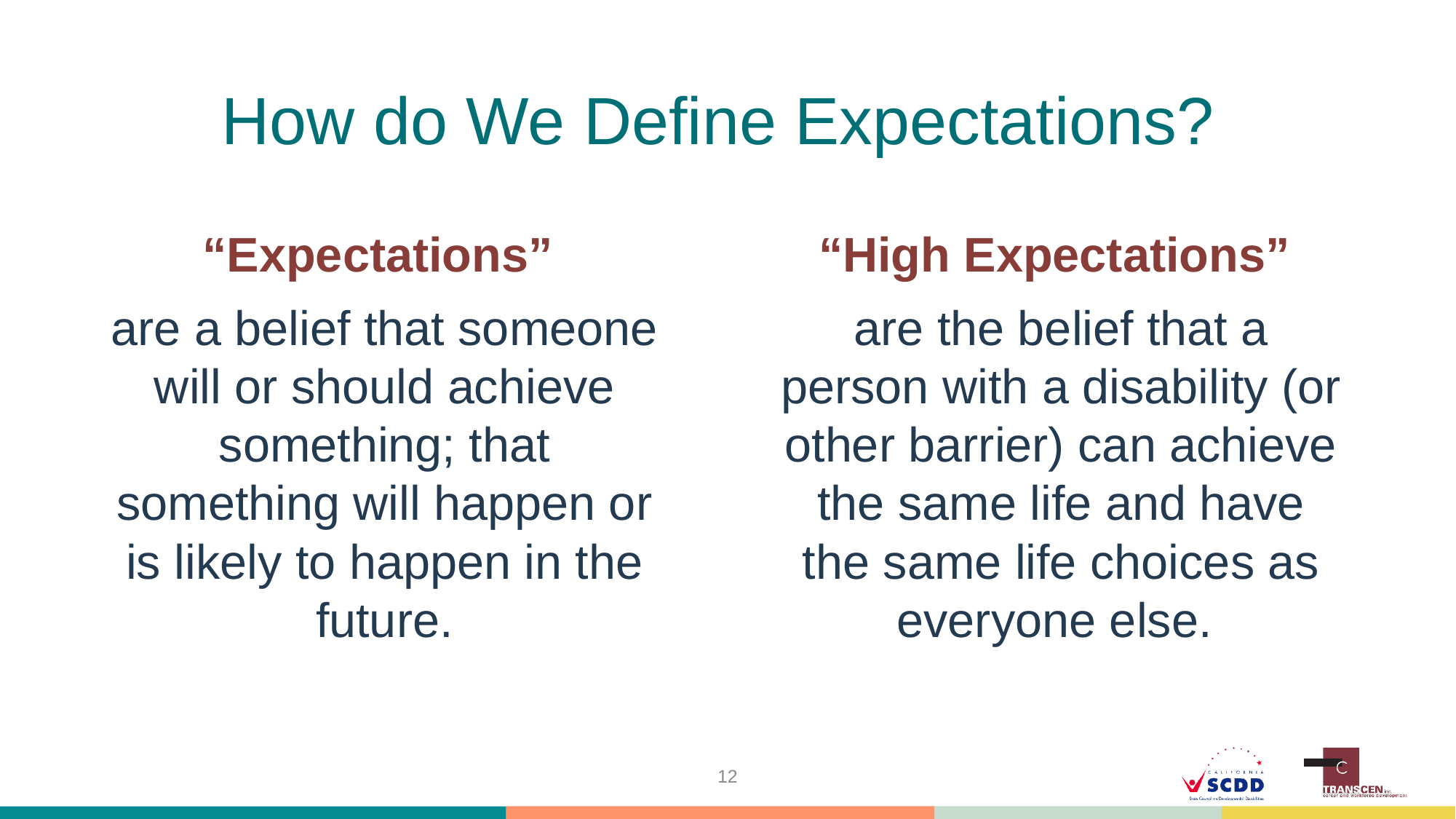

# How do We Define Expectations?
“Expectations”
are a belief that someone will or should achieve something; that something will happen or is likely to happen in the future.
“High Expectations”
are the belief that a person with a disability (or other barrier) can achieve the same life and have the same life choices as everyone else.

12